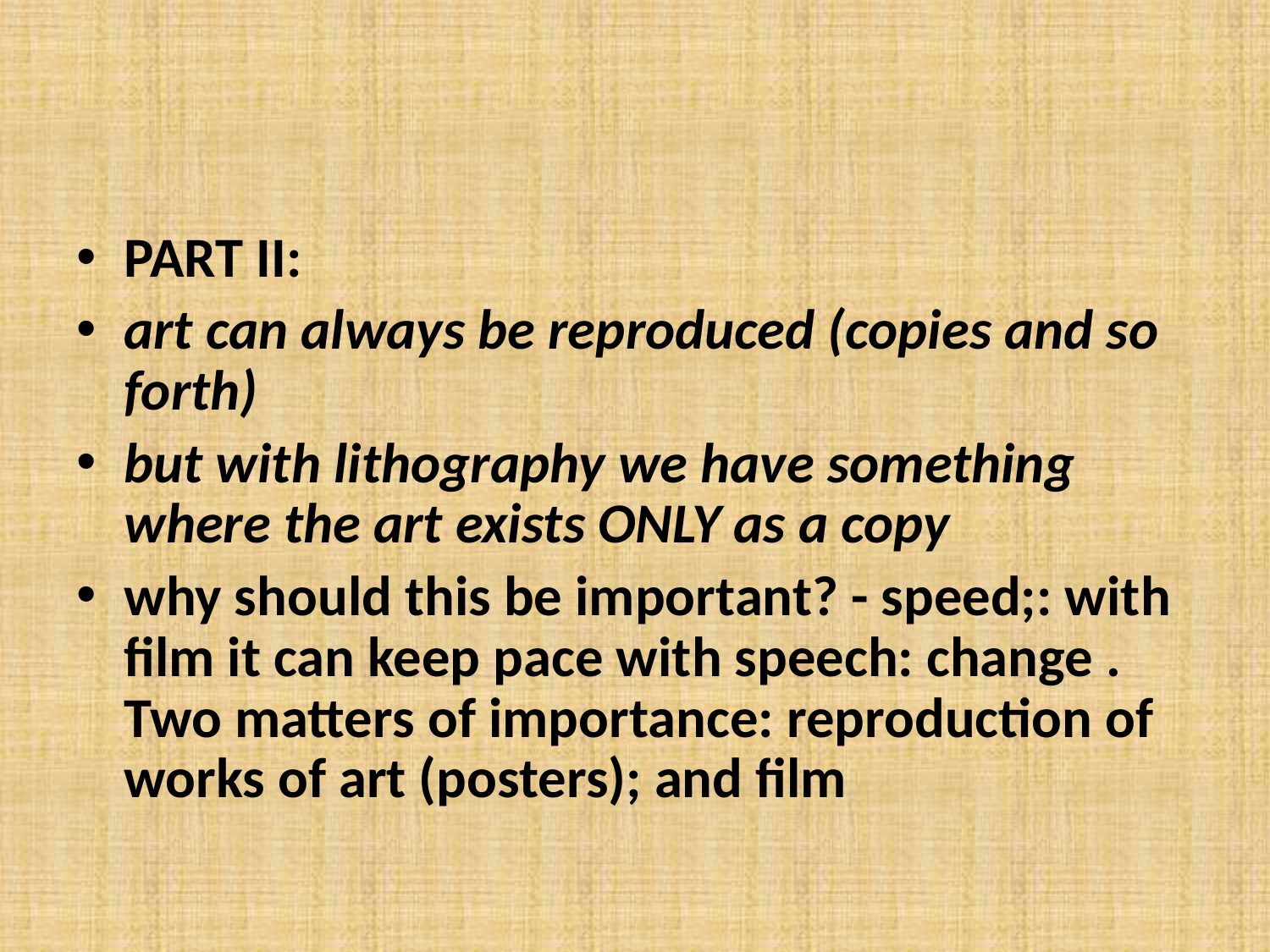

#
PART II:
art can always be reproduced (copies and so forth)
but with lithography we have something where the art exists ONLY as a copy
why should this be important? - speed;: with film it can keep pace with speech: change . Two matters of importance: reproduction of works of art (posters); and film